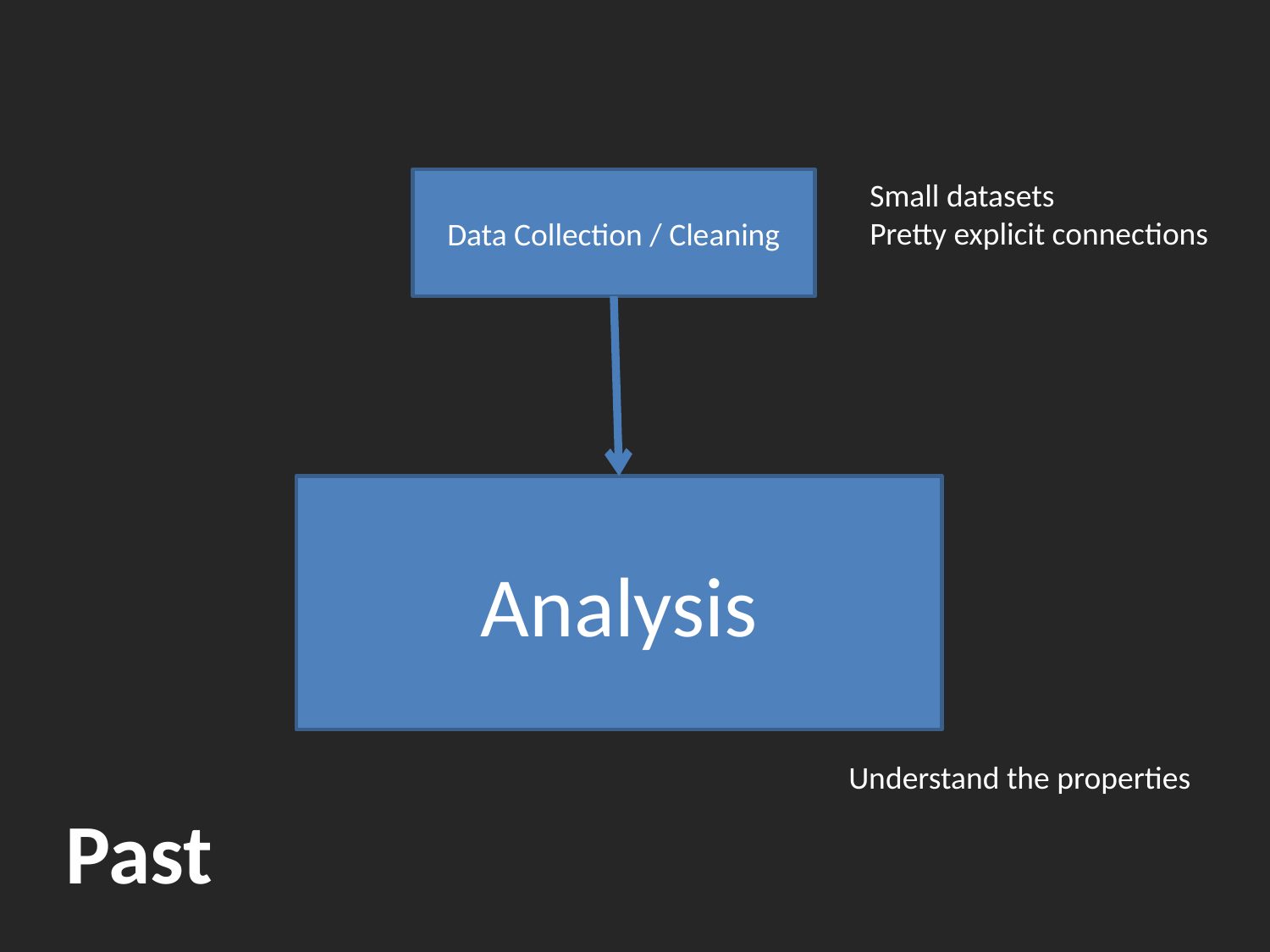

Data Collection / Cleaning
Small datasets
Pretty explicit connections
Analysis
Understand the properties
Past